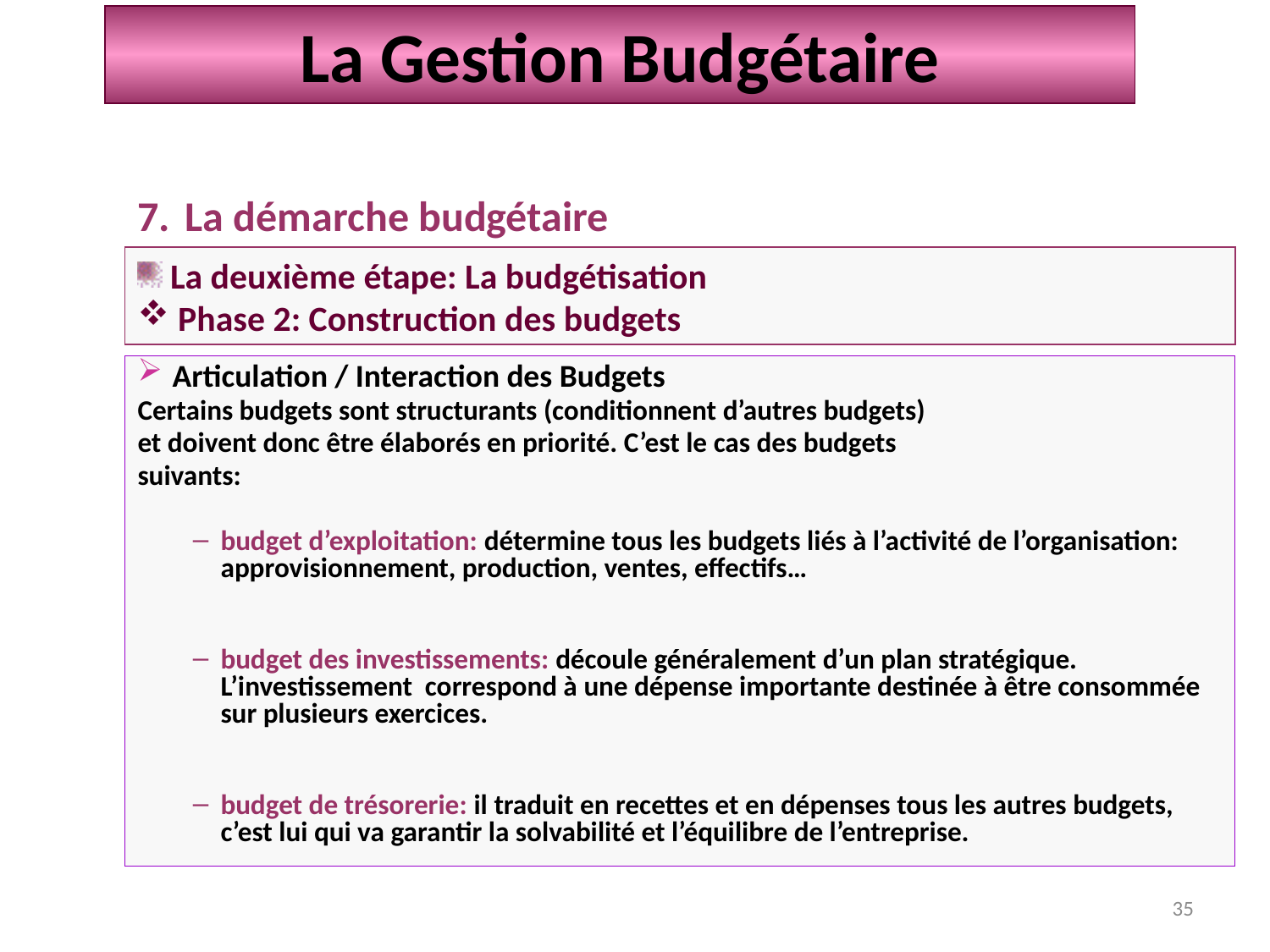

La Gestion Budgétaire
La démarche budgétaire
 La deuxième étape: La budgétisation
 Phase 2: Construction des budgets
 Articulation / Interaction des Budgets
Certains budgets sont structurants (conditionnent d’autres budgets)
et doivent donc être élaborés en priorité. C’est le cas des budgets
suivants:

budget d’exploitation: détermine tous les budgets liés à l’activité de l’organisation: approvisionnement, production, ventes, effectifs…

budget des investissements: découle généralement d’un plan stratégique. L’investissement  correspond à une dépense importante destinée à être consommée sur plusieurs exercices.

budget de trésorerie: il traduit en recettes et en dépenses tous les autres budgets, c’est lui qui va garantir la solvabilité et l’équilibre de l’entreprise.
35